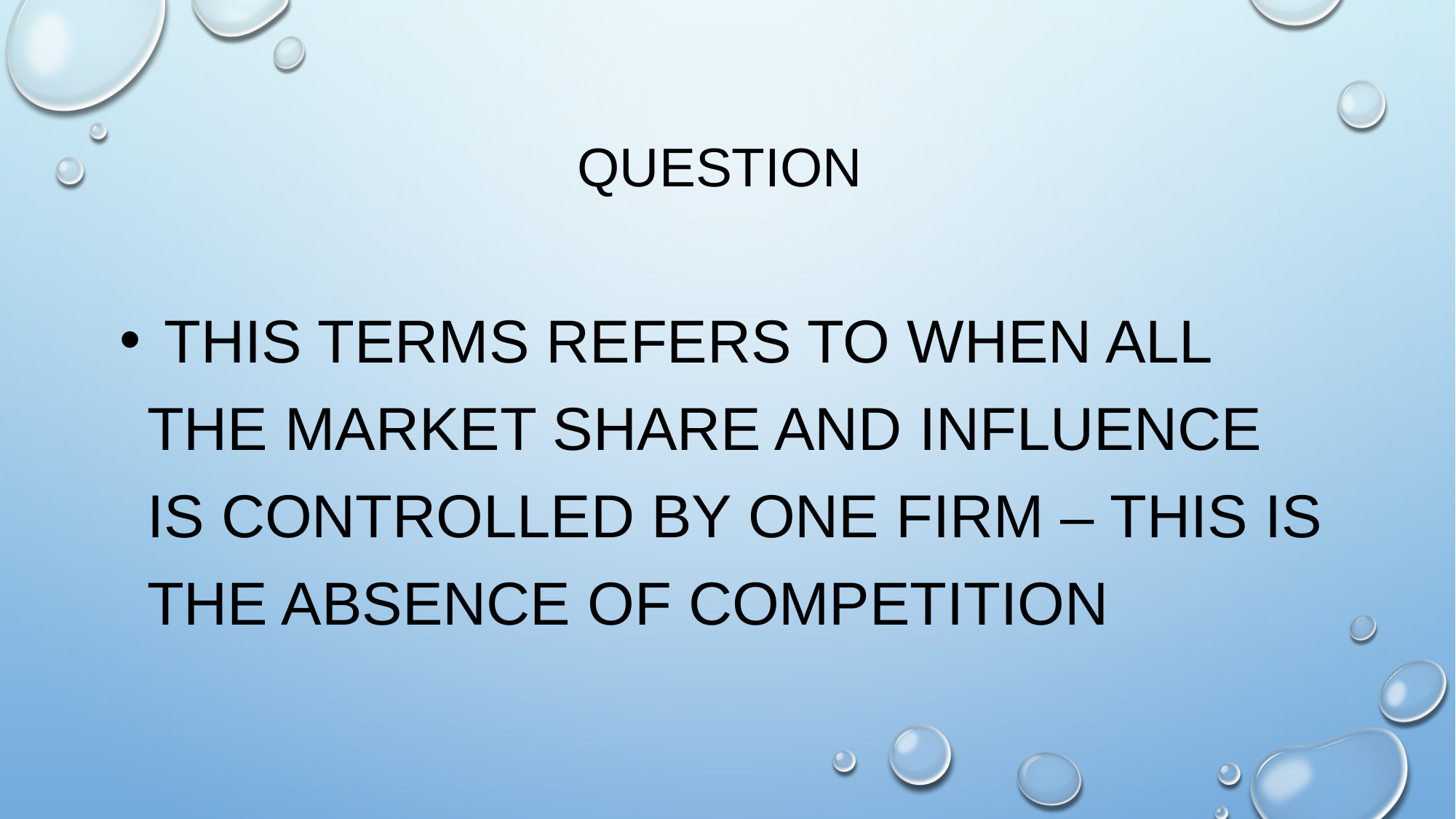

# Question
 This terms refers to when all the market share and influence is controlled by one firm – this is the absence of competition